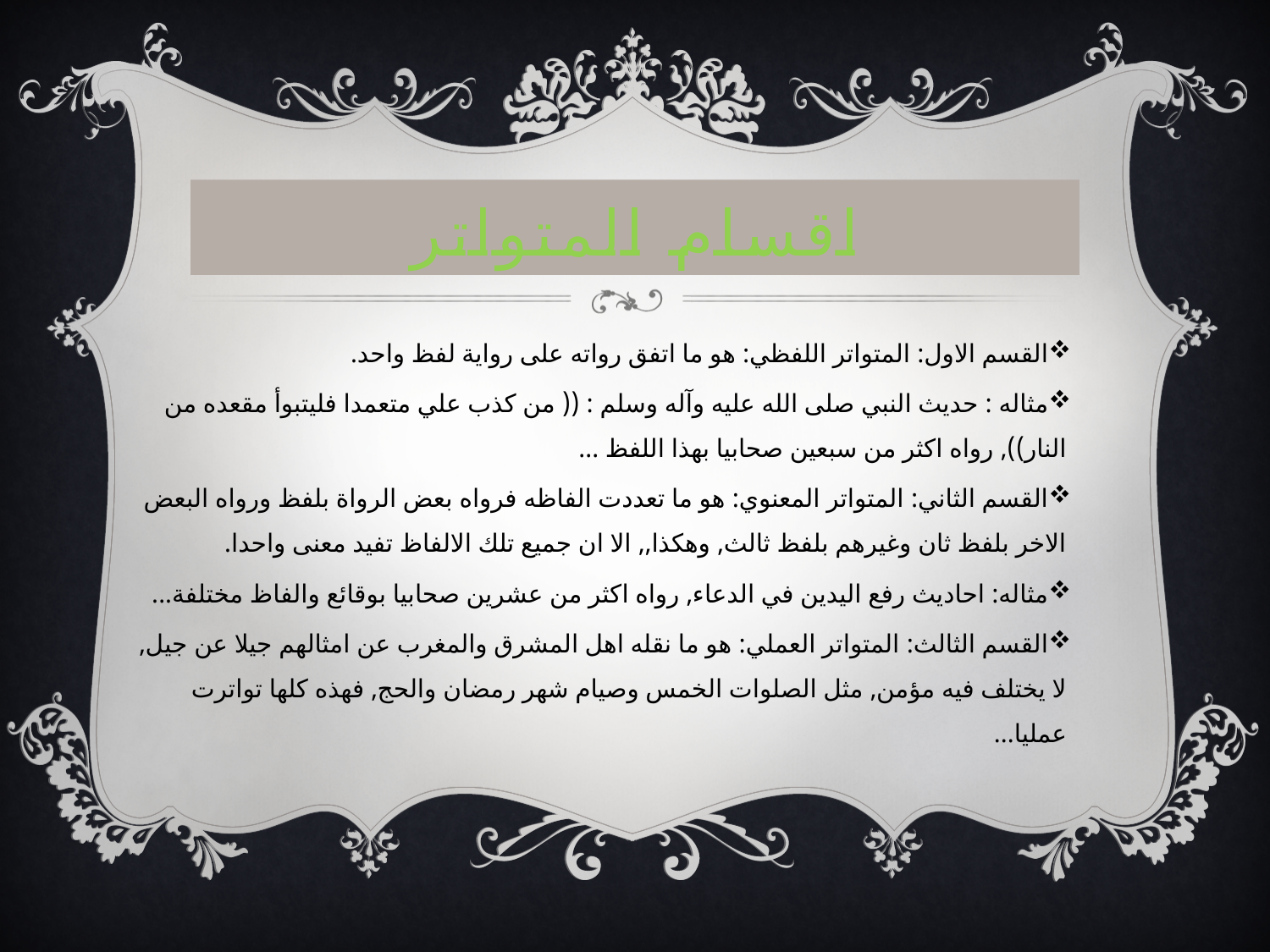

# اقسام المتواتر
القسم الاول: المتواتر اللفظي: هو ما اتفق رواته على رواية لفظ واحد.
مثاله : حديث النبي صلى الله عليه وآله وسلم : (( من كذب علي متعمدا فليتبوأ مقعده من النار)), رواه اكثر من سبعين صحابيا بهذا اللفظ ...
القسم الثاني: المتواتر المعنوي: هو ما تعددت الفاظه فرواه بعض الرواة بلفظ ورواه البعض الاخر بلفظ ثان وغيرهم بلفظ ثالث, وهكذا,, الا ان جميع تلك الالفاظ تفيد معنى واحدا.
مثاله: احاديث رفع اليدين في الدعاء, رواه اكثر من عشرين صحابيا بوقائع والفاظ مختلفة...
القسم الثالث: المتواتر العملي: هو ما نقله اهل المشرق والمغرب عن امثالهم جيلا عن جيل, لا يختلف فيه مؤمن, مثل الصلوات الخمس وصيام شهر رمضان والحج, فهذه كلها تواترت عمليا...